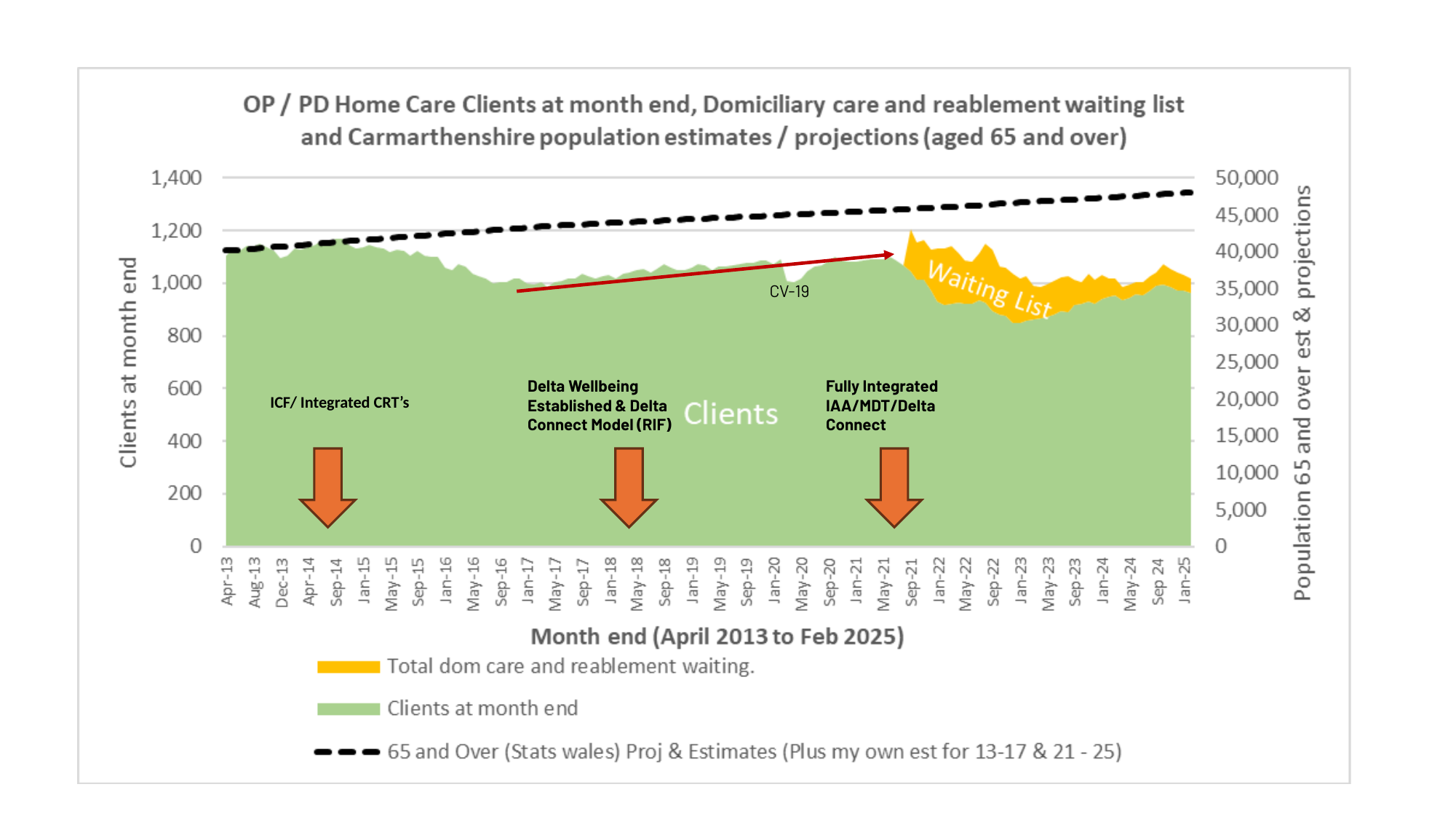

CV-19
Delta Wellbeing Established & Delta Connect Model (RIF)
Fully Integrated IAA/MDT/Delta Connect
ICF/ Integrated CRT’s